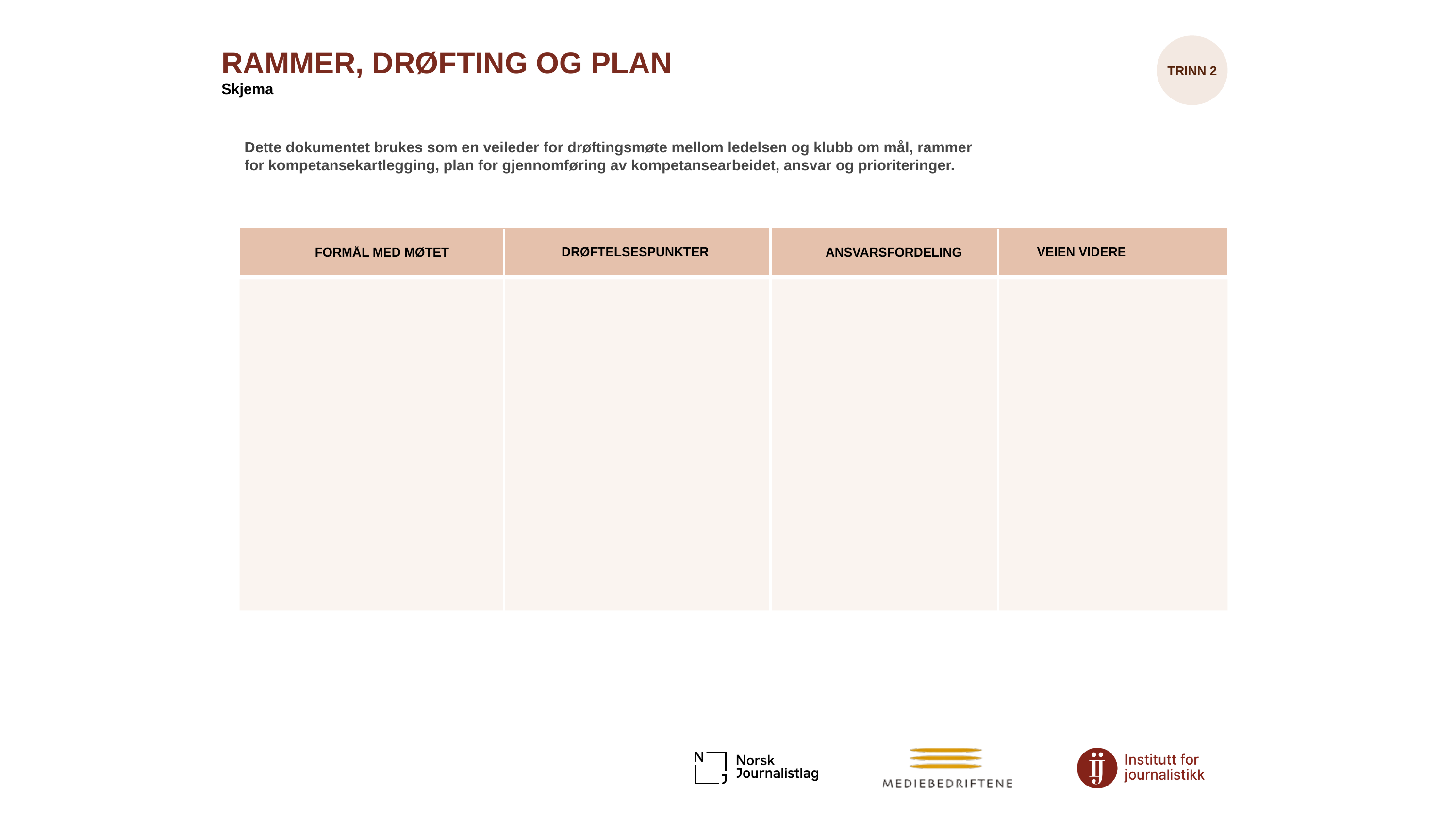

RAMMER, DRØFTING OG PLAN
Skjema

TRINN 2
Dette dokumentet brukes som en veileder for drøftingsmøte mellom ledelsen og klubb om mål, rammer for kompetansekartlegging, plan for gjennomføring av kompetansearbeidet, ansvar og prioriteringer.

VEIEN VIDERE

DRØFTELSESPUNKTER

FORMÅL MED MØTET

ANSVARSFORDELING